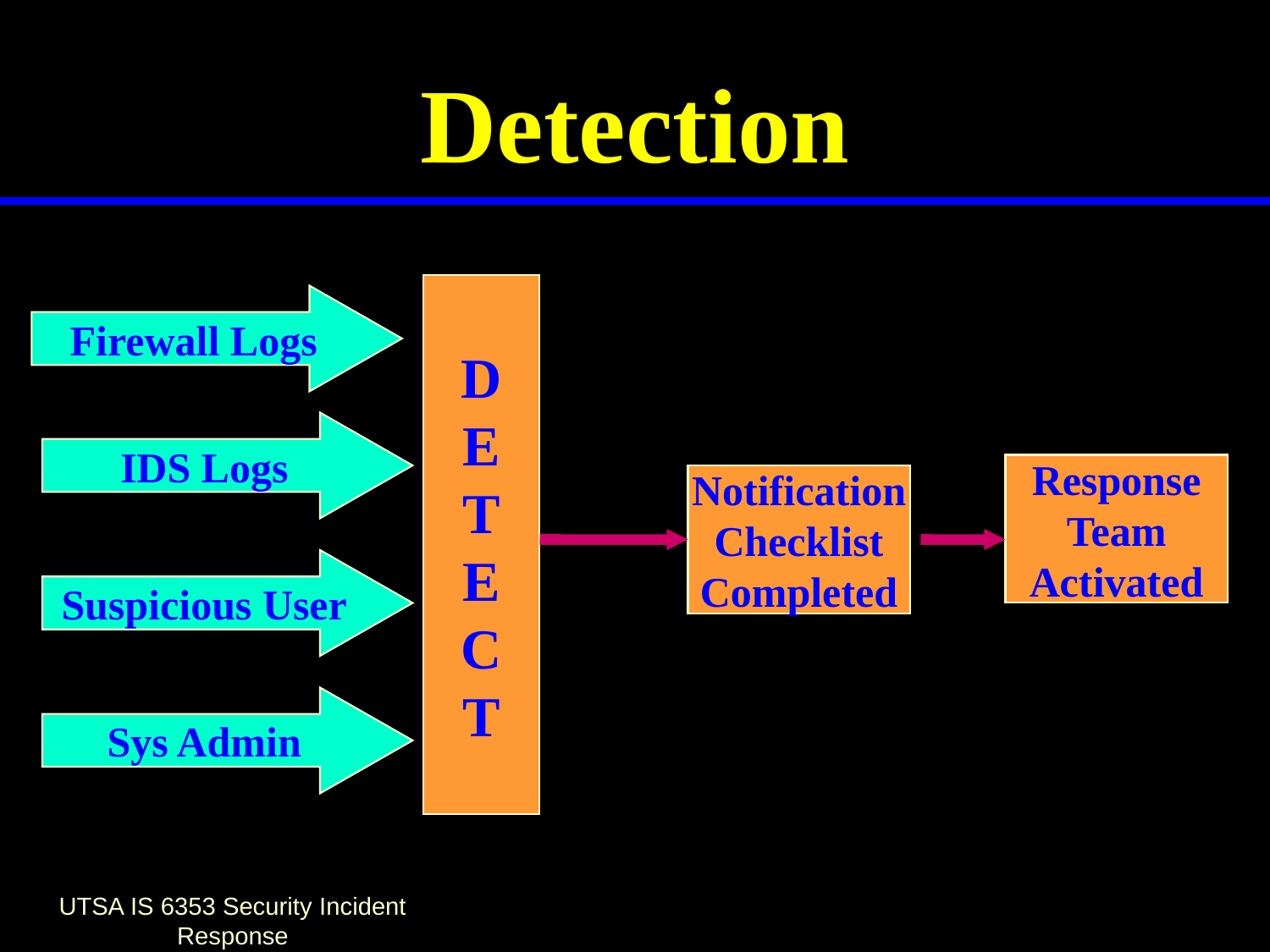

# Detection
D
E
T
E
C
T
Firewall Logs
IDS Logs
Response
Team
Activated
Notification
Checklist
Completed

Suspicious User
Sys Admin
UTSA IS 6353 Security Incident Response